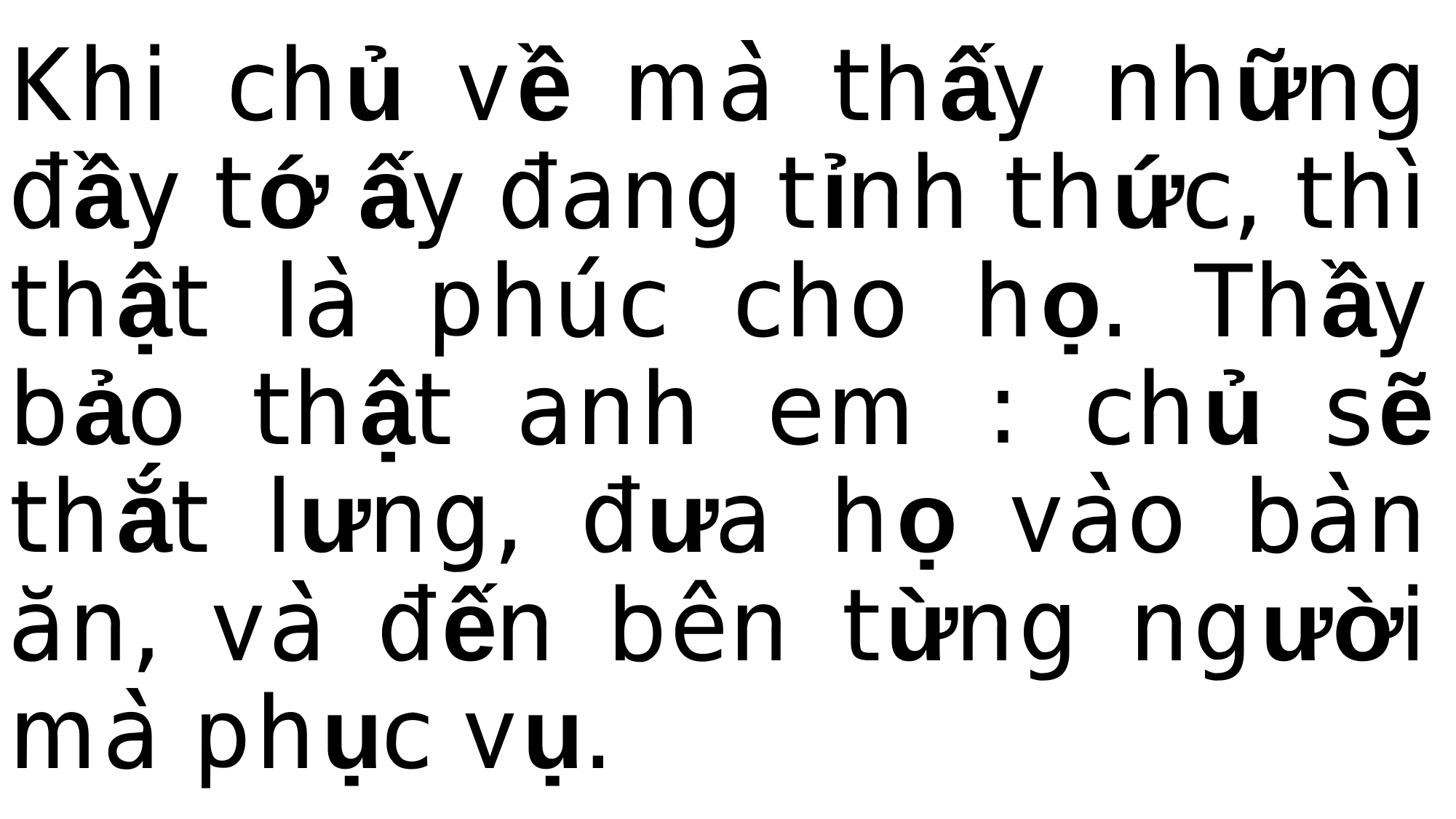

# Khi chủ về mà thấy những đầy tớ ấy đang tỉnh thức, thì thật là phúc cho họ. Thầy bảo thật anh em : chủ sẽ thắt lưng, đưa họ vào bàn ăn, và đến bên từng người mà phục vụ.